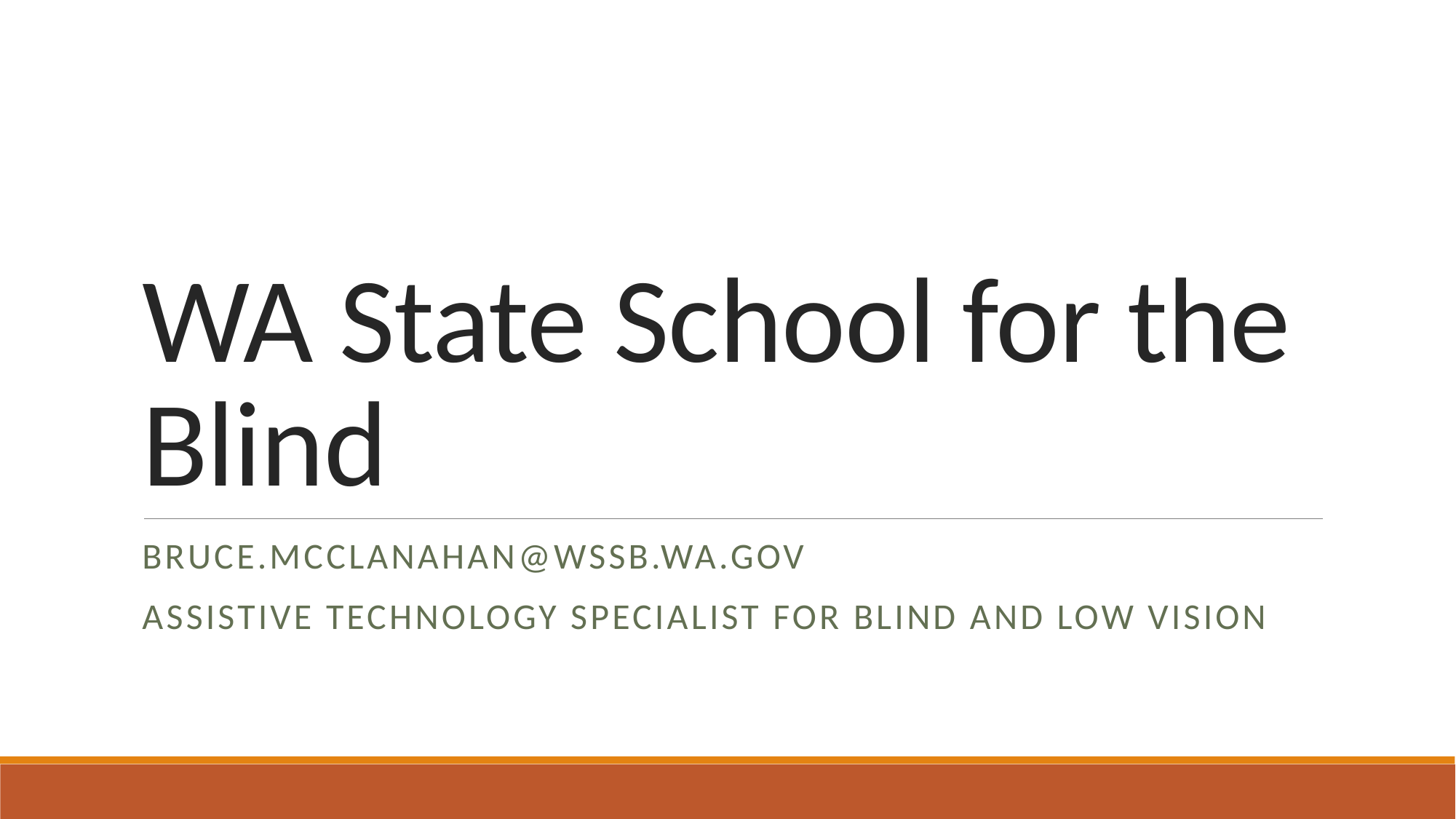

# WA State School for the Blind
Bruce.McClanahan@wssb.wa.gov
Assistive Technology Specialist for Blind and Low vision